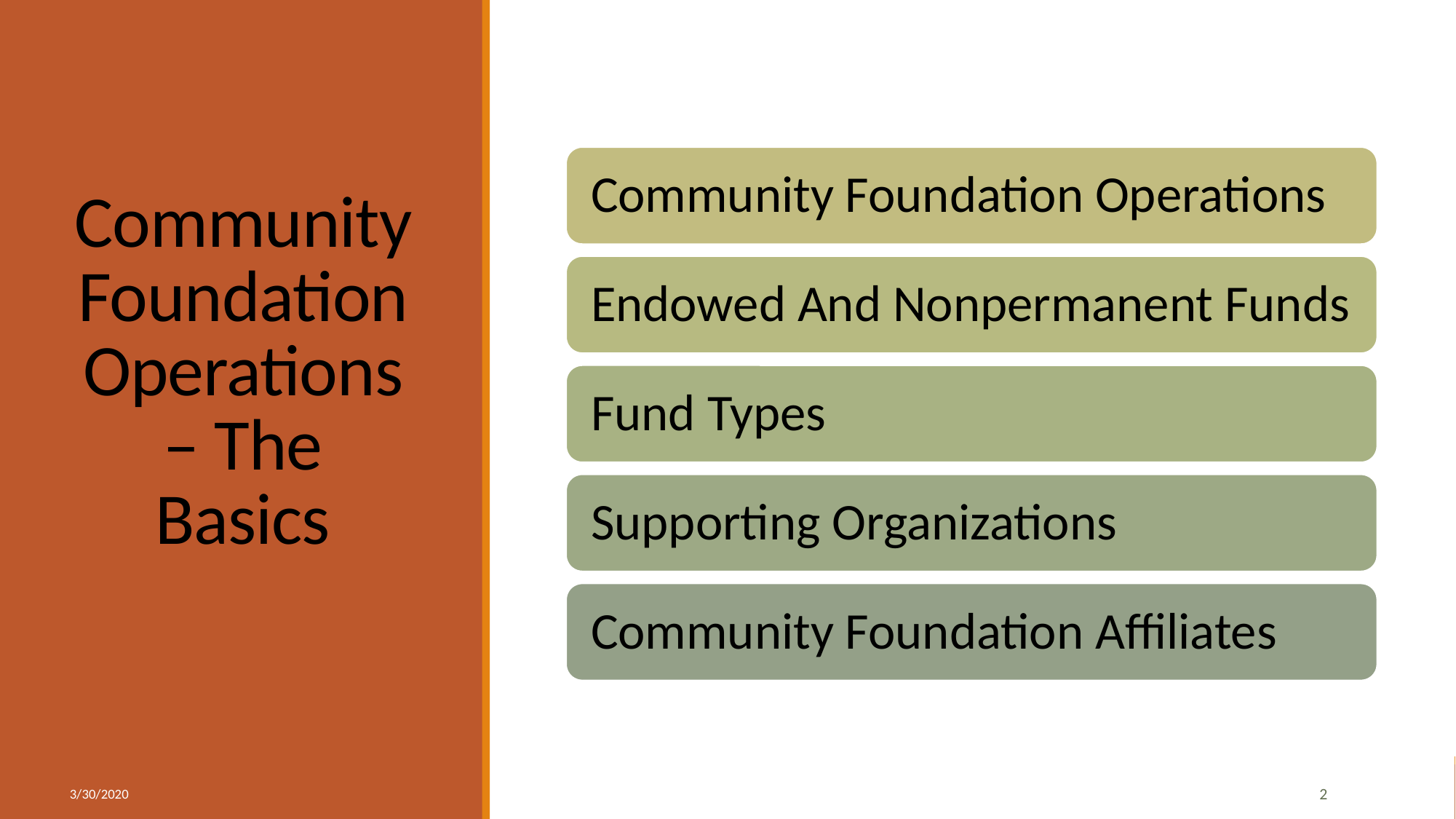

# Community Foundation Operations – The Basics
Community Foundation Operations
Endowed And Nonpermanent Funds
Fund Types
Supporting Organizations
Community Foundation Affiliates
3/30/2020
2